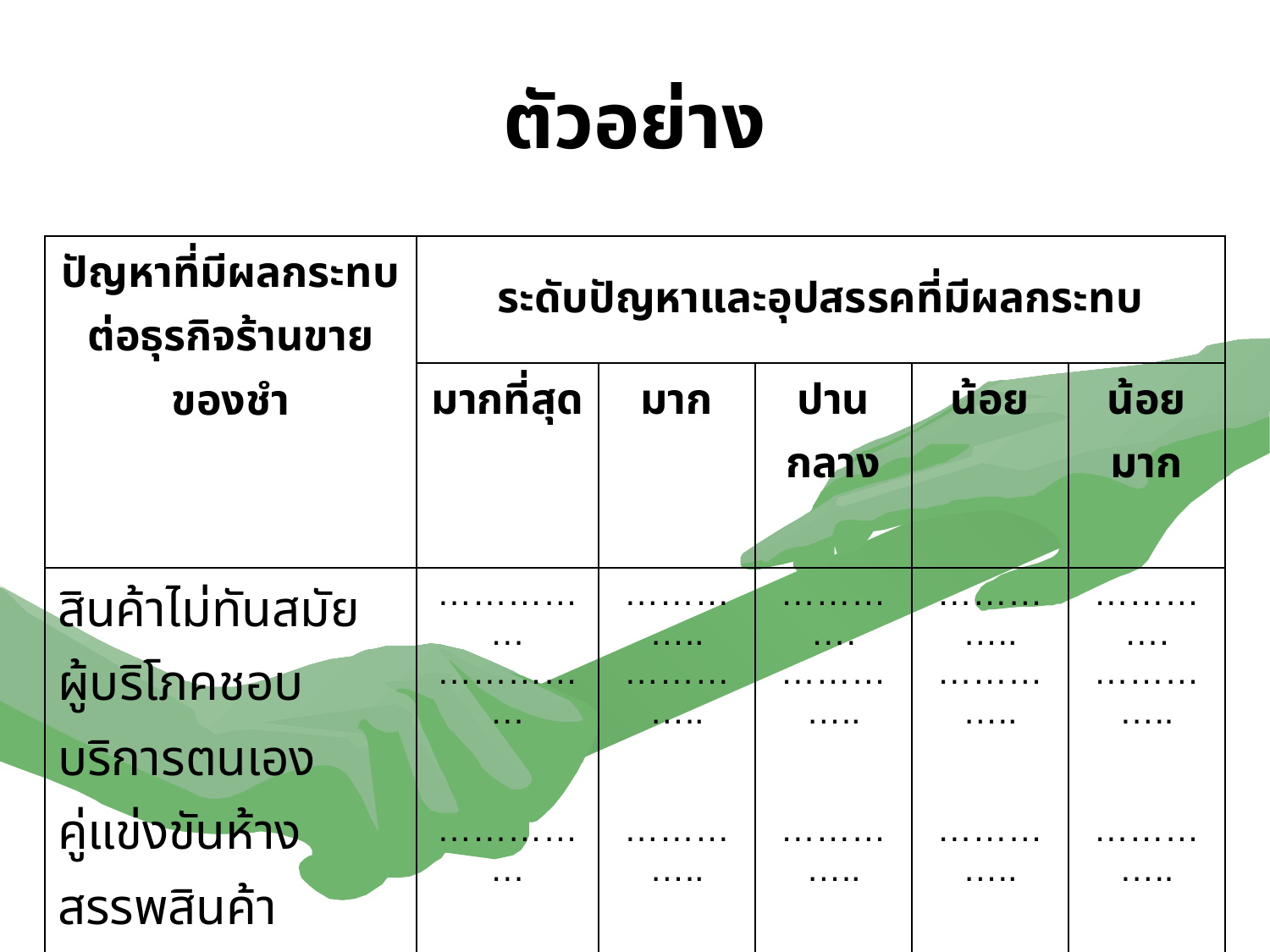

# ตัวอย่าง
| ปัญหาที่มีผลกระทบต่อธุรกิจร้านขายของชำ | ระดับปัญหาและอุปสรรคที่มีผลกระทบ |  |  |  |  |
| --- | --- | --- | --- | --- | --- |
|  | มากที่สุด | มาก | ปานกลาง | น้อย | น้อยมาก |
| สินค้าไม่ทันสมัย ผู้บริโภคชอบบริการตนเอง คู่แข่งขันห้างสรรพสินค้า จำนวนลูกค้ามีน้อย | …………… …………… …………… …………… | ………….. ………….. ………….. ………….. | …………. ………….. ………….. ………….. | ………….. ………….. ………….. ………….. | …………. ………….. ………….. ………….. |